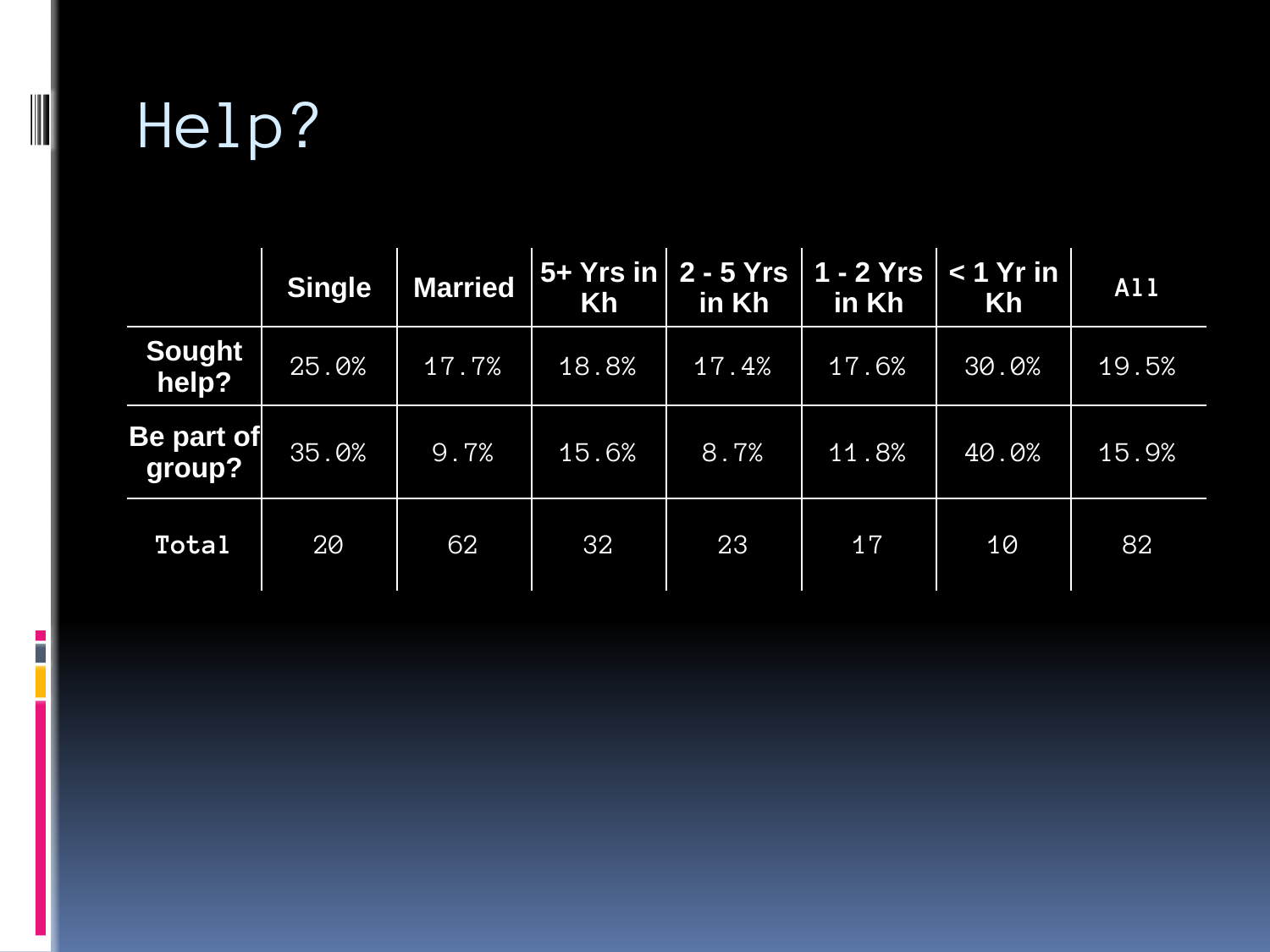

# Help?
|  | Single | Married | 5+ Yrs in Kh | 2 - 5 Yrs in Kh | 1 - 2 Yrs in Kh | < 1 Yr in Kh | All |
| --- | --- | --- | --- | --- | --- | --- | --- |
| Sought help? | 25.0% | 17.7% | 18.8% | 17.4% | 17.6% | 30.0% | 19.5% |
| Be part of group? | 35.0% | 9.7% | 15.6% | 8.7% | 11.8% | 40.0% | 15.9% |
| Total | 20 | 62 | 32 | 23 | 17 | 10 | 82 |